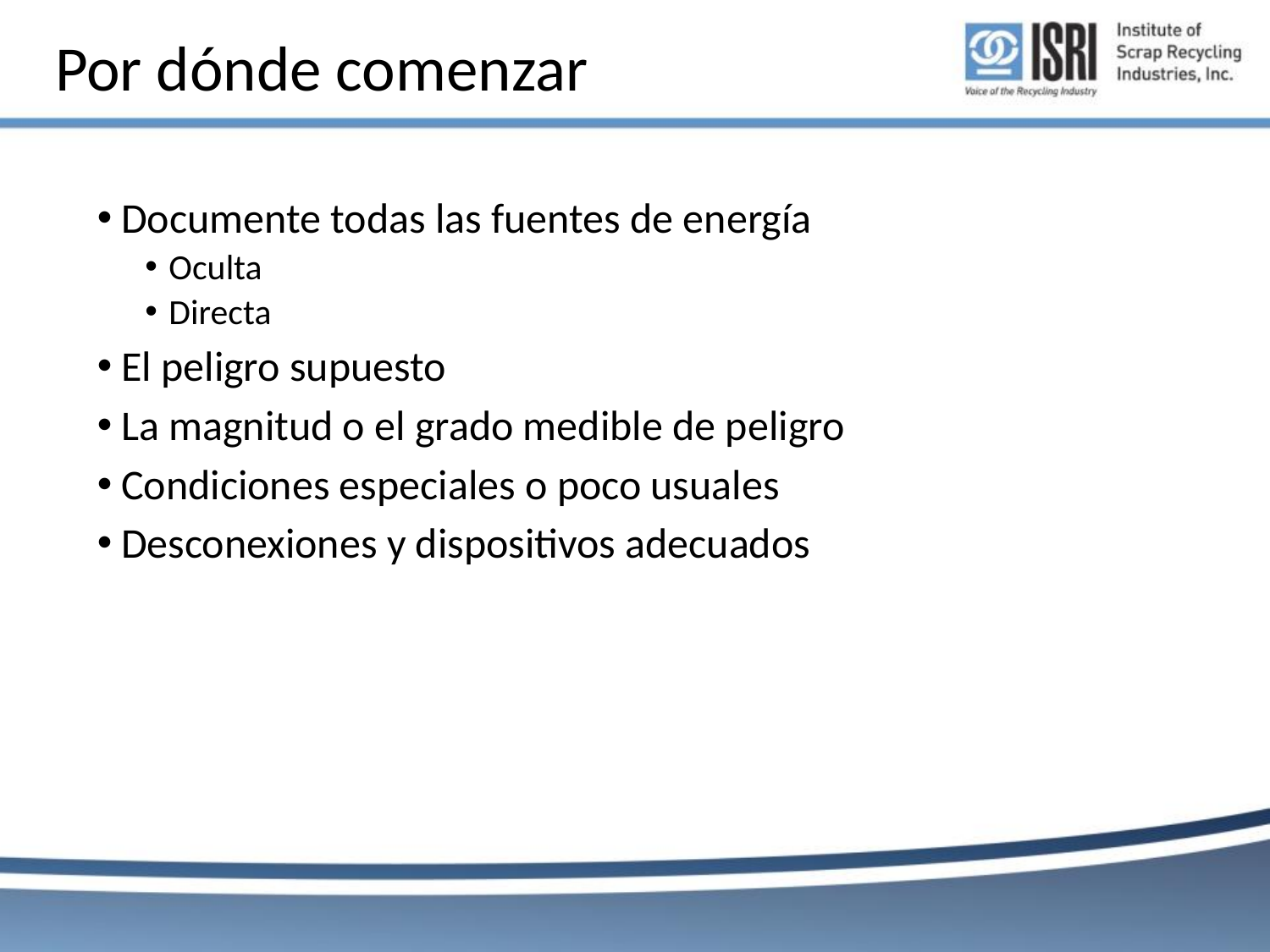

# Por dónde comenzar
Documente todas las fuentes de energía
Oculta
Directa
El peligro supuesto
La magnitud o el grado medible de peligro
Condiciones especiales o poco usuales
Desconexiones y dispositivos adecuados